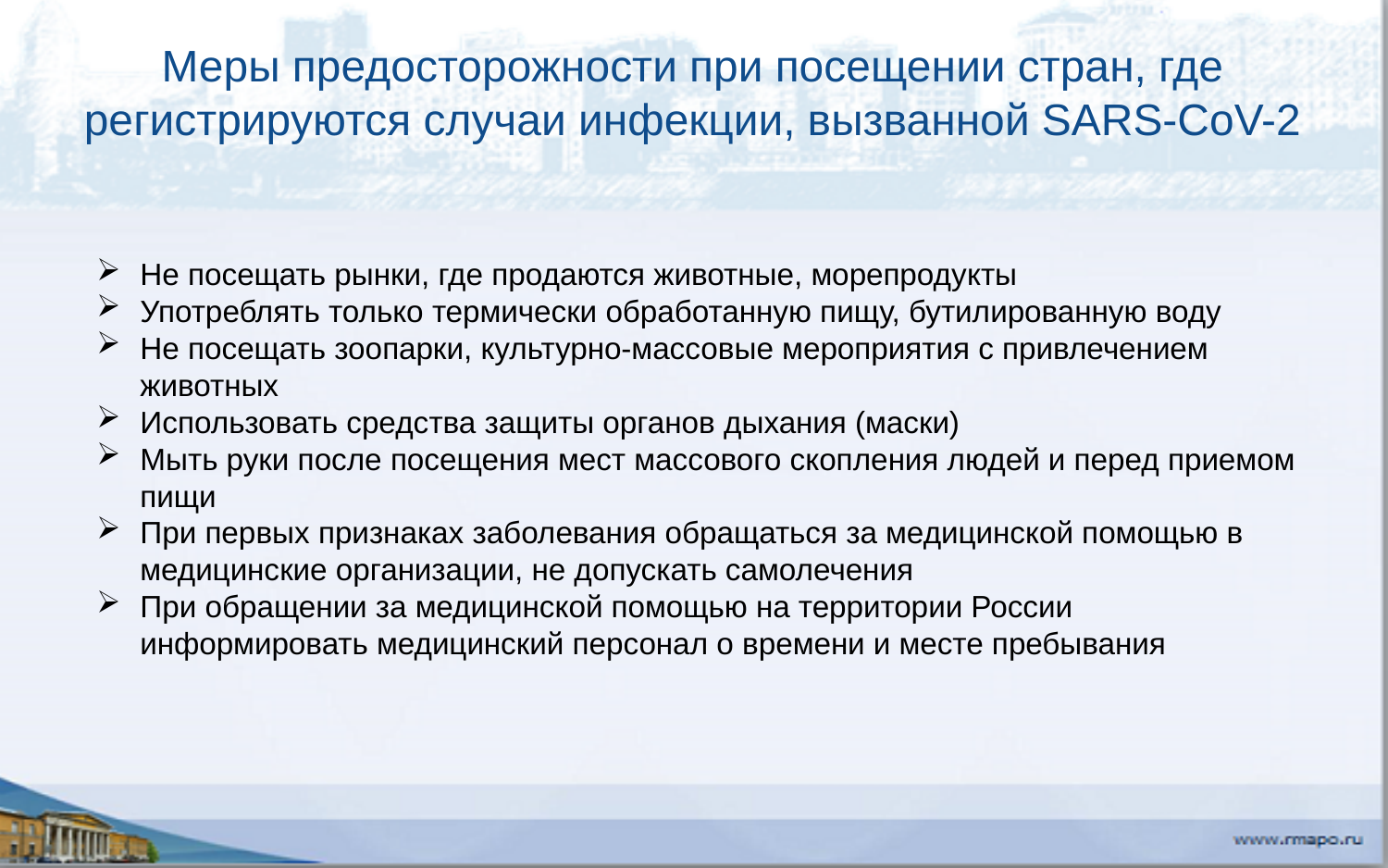

Меры предосторожности при посещении стран, где регистрируются случаи инфекции, вызванной SARS-CoV-2
Не посещать рынки, где продаются животные, морепродукты
Употреблять только термически обработанную пищу, бутилированную воду
Не посещать зоопарки, культурно-массовые мероприятия с привлечением животных
Использовать средства защиты органов дыхания (маски)
Мыть руки после посещения мест массового скопления людей и перед приемом пищи
При первых признаках заболевания обращаться за медицинской помощью в медицинские организации, не допускать самолечения
При обращении за медицинской помощью на территории России информировать медицинский персонал о времени и месте пребывания